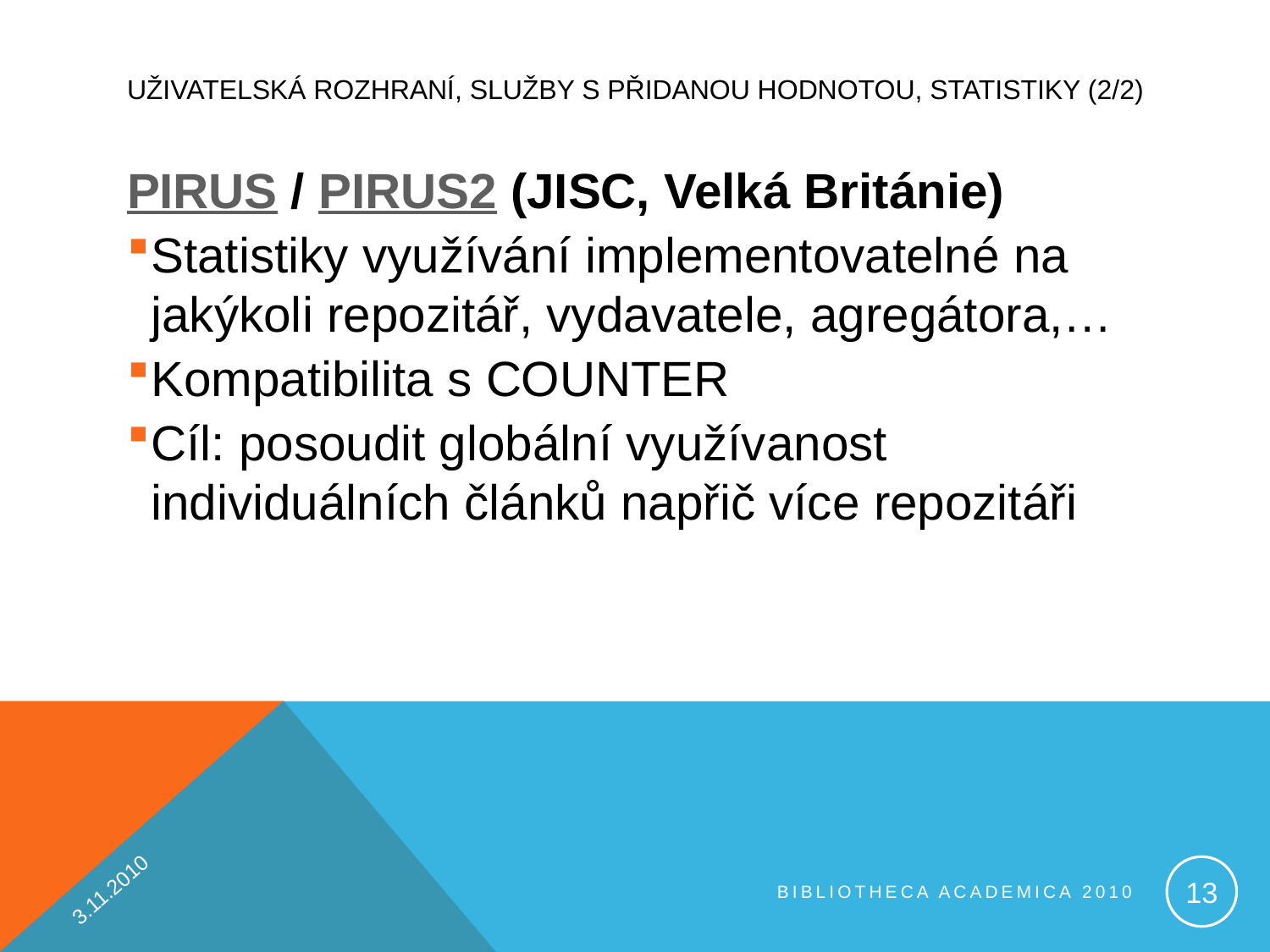

# Uživatelská rozhraní, služby s přidanou hodnotou, statistiky (2/2)
PIRUS / PIRUS2 (JISC, Velká Británie)
Statistiky využívání implementovatelné na jakýkoli repozitář, vydavatele, agregátora,…
Kompatibilita s COUNTER
Cíl: posoudit globální využívanost individuálních článků napřič více repozitáři
3.11.2010
13
Bibliotheca Academica 2010